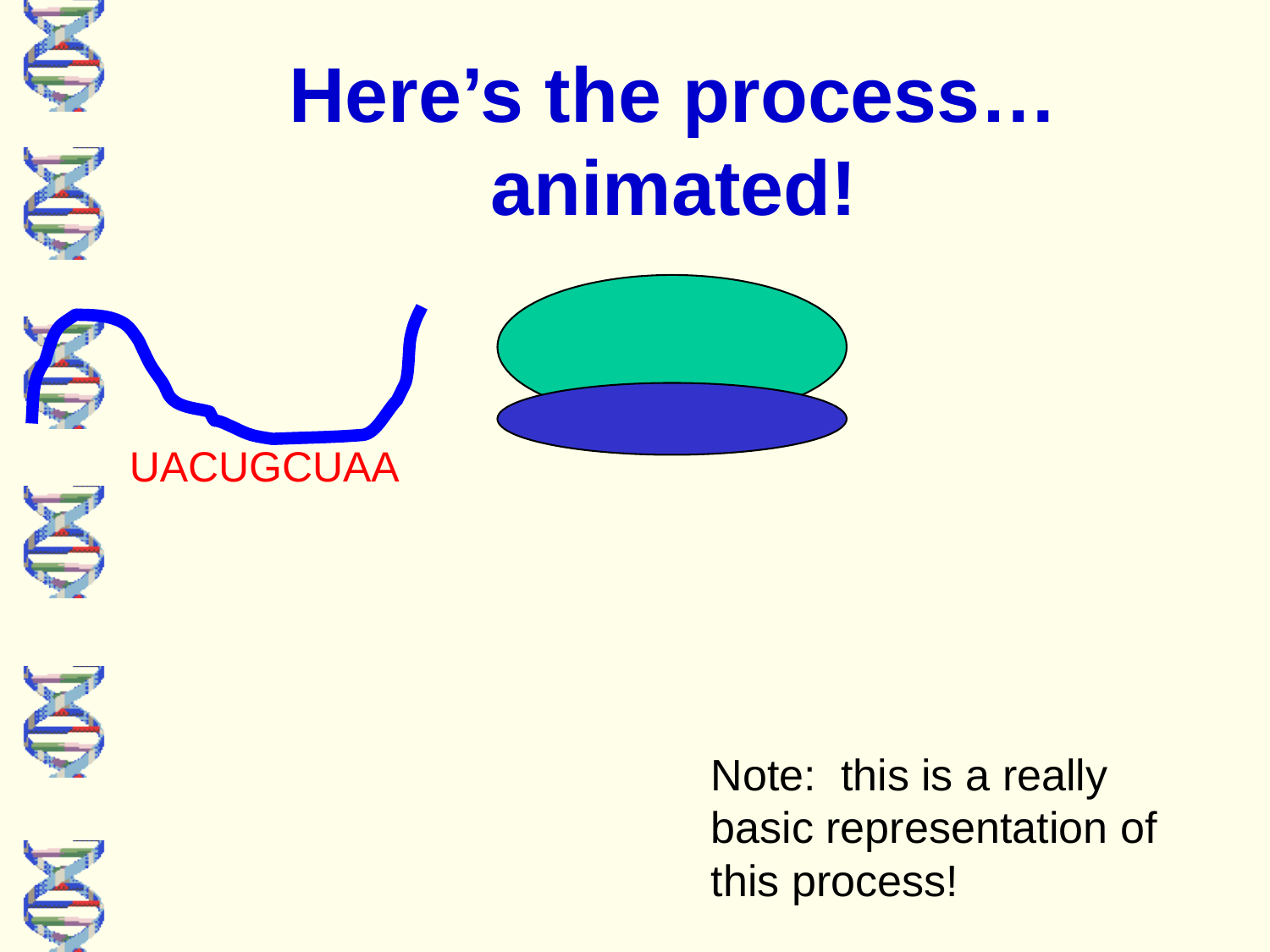

# Here’s the process…animated!

UACUGCUAA
Note:  this is a really basic representation of this process!